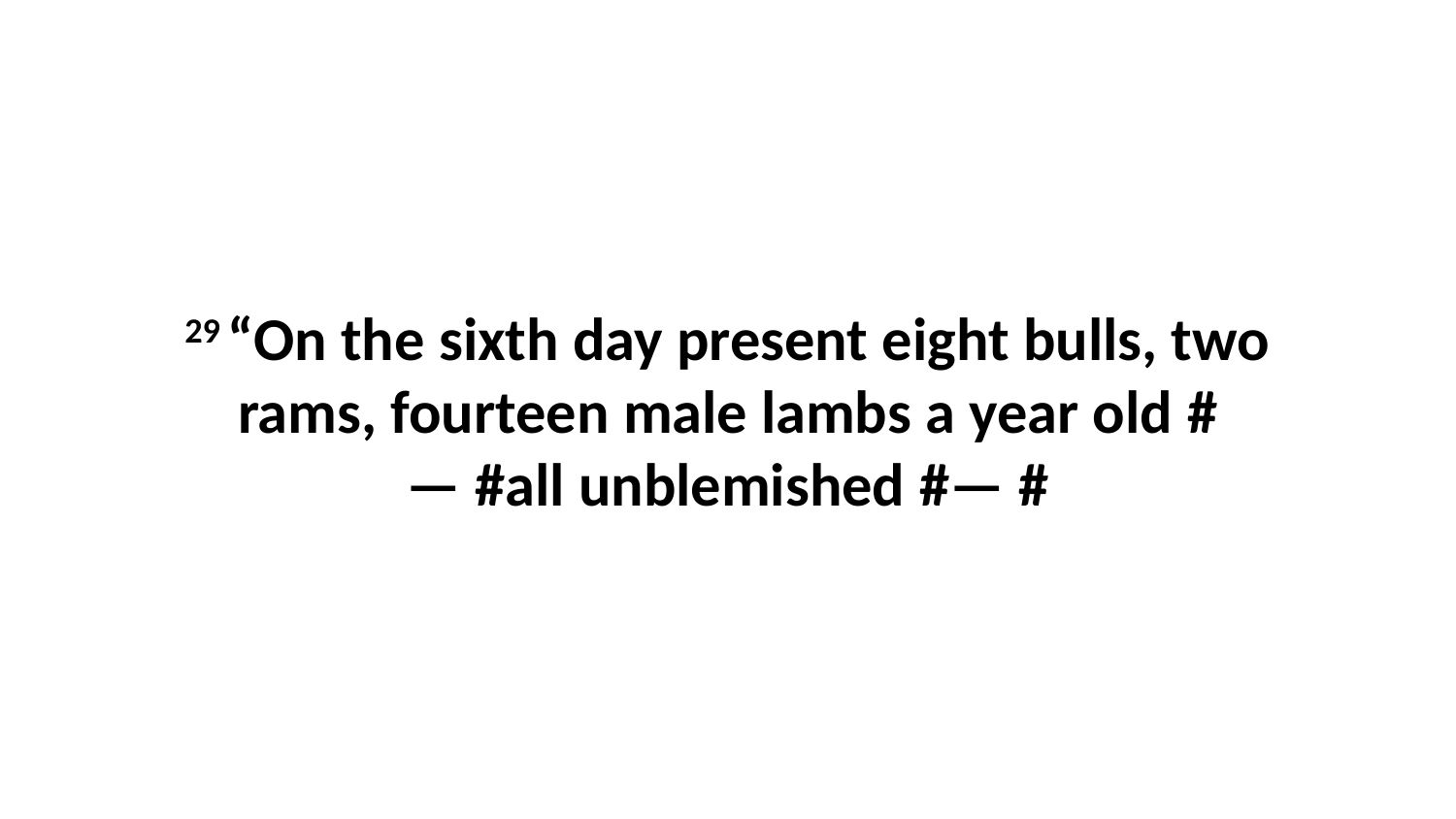

29 “On the sixth day present eight bulls, two rams, fourteen male lambs a year old #— #all unblemished #— #